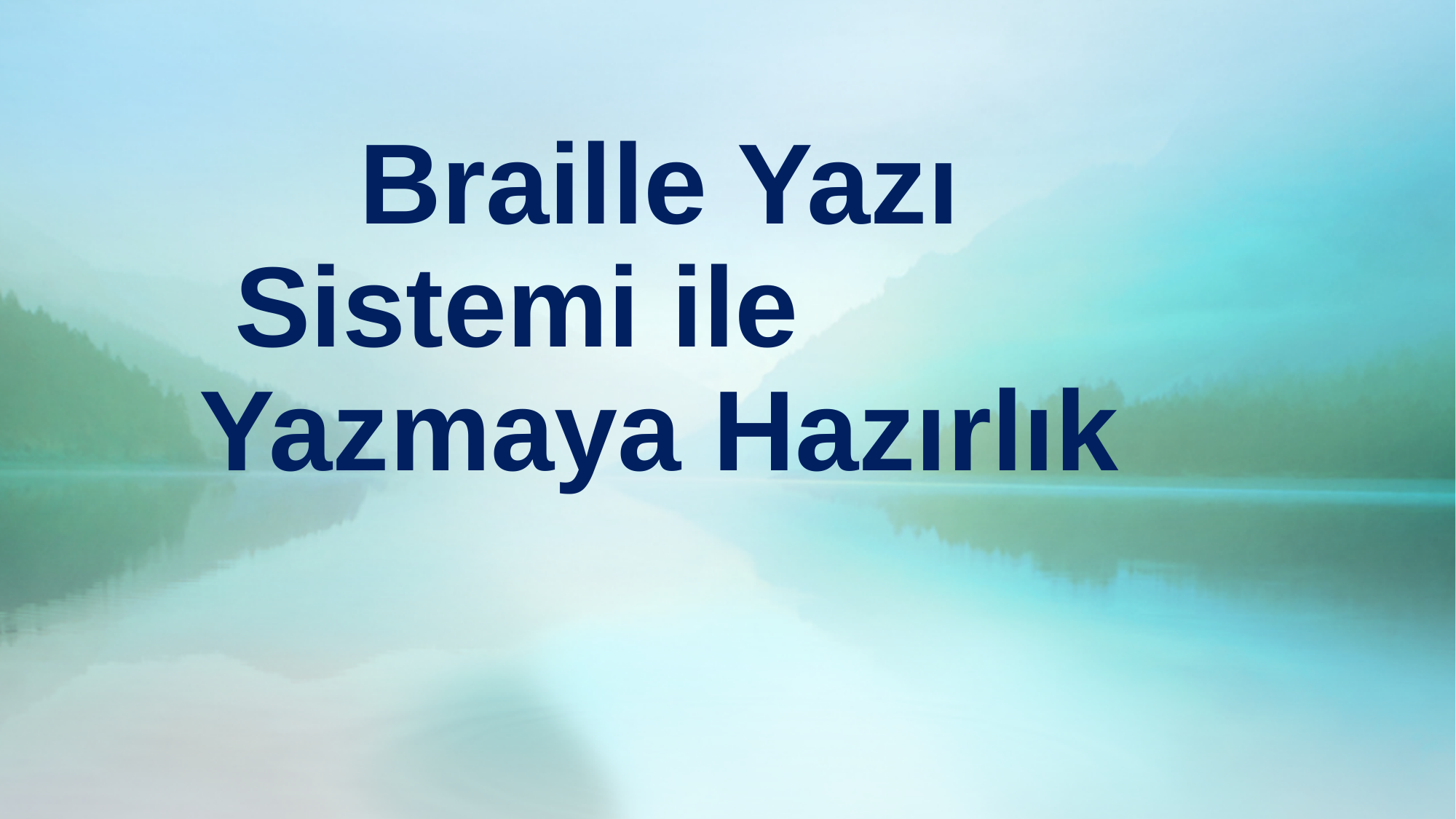

# Braille Yazı Sistemi ile          Yazmaya Hazırlık